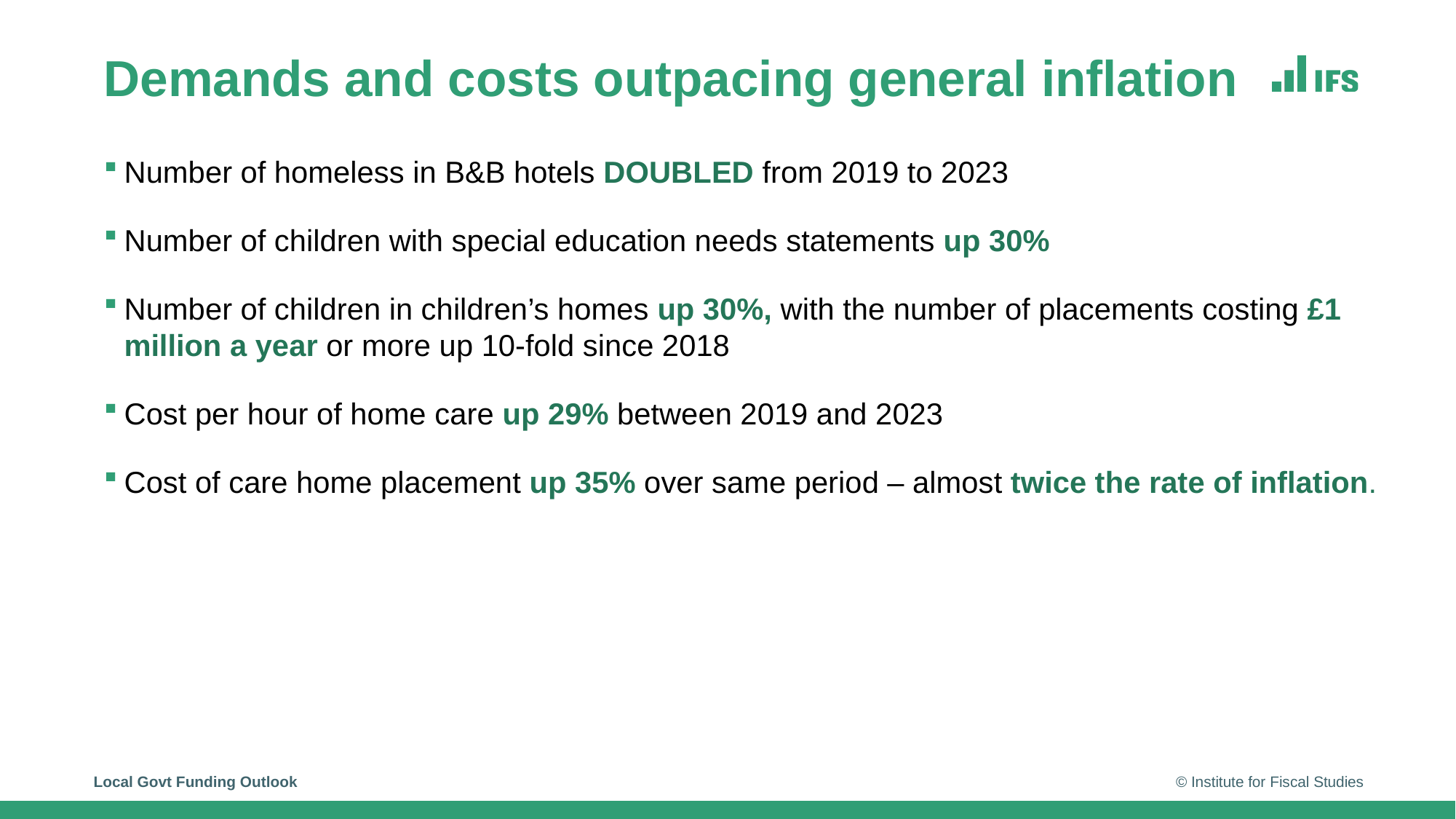

# Demands and costs outpacing general inflation
Number of homeless in B&B hotels DOUBLED from 2019 to 2023
Number of children with special education needs statements up 30%
Number of children in children’s homes up 30%, with the number of placements costing £1 million a year or more up 10-fold since 2018
Cost per hour of home care up 29% between 2019 and 2023
Cost of care home placement up 35% over same period – almost twice the rate of inflation.

Local Govt Funding Outlook
© Institute for Fiscal Studies